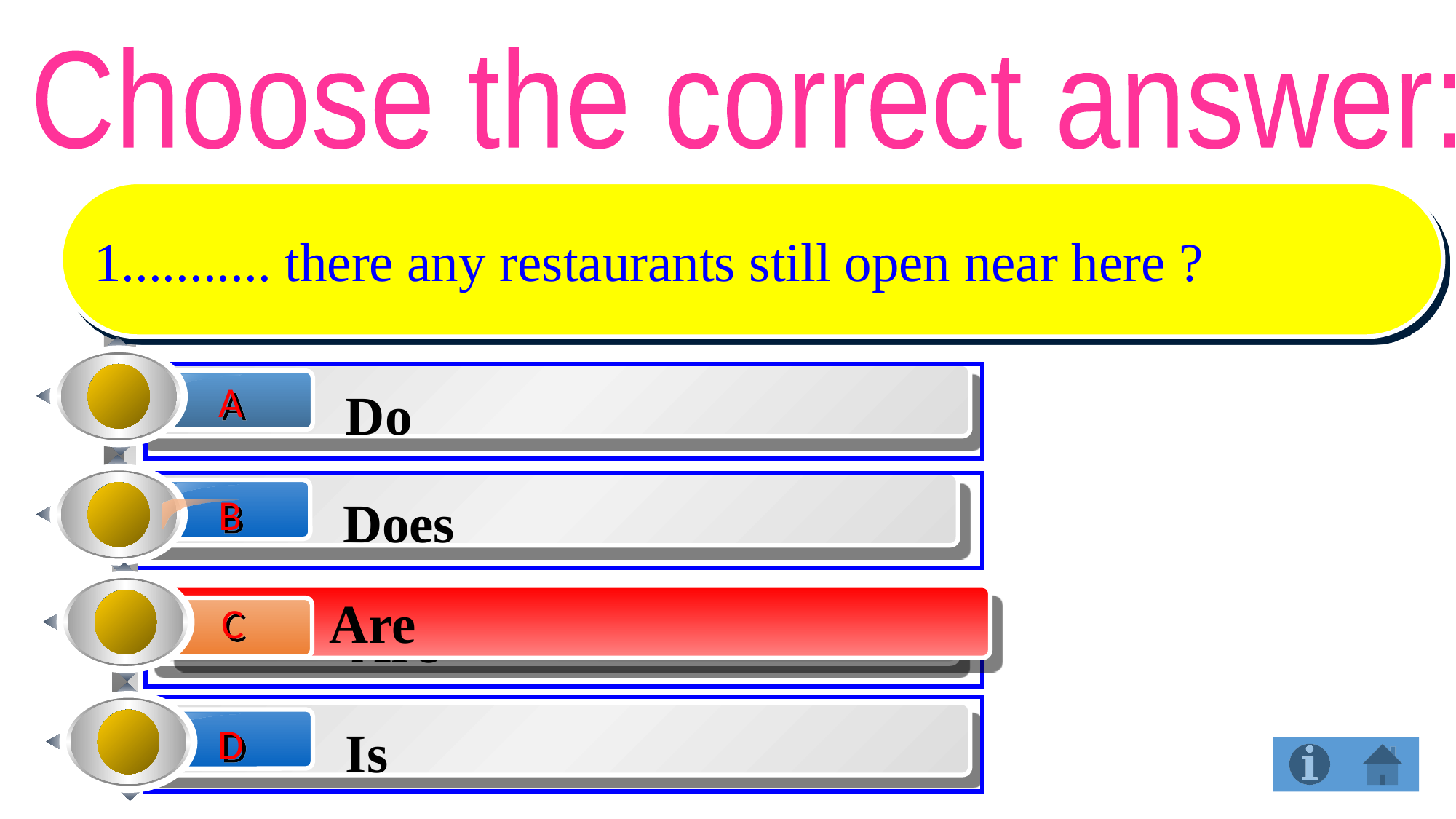

Choose the correct answer:
1........... there any restaurants still open near here ?

A

Do

B
Does

Are

C

C

Are

D
Is